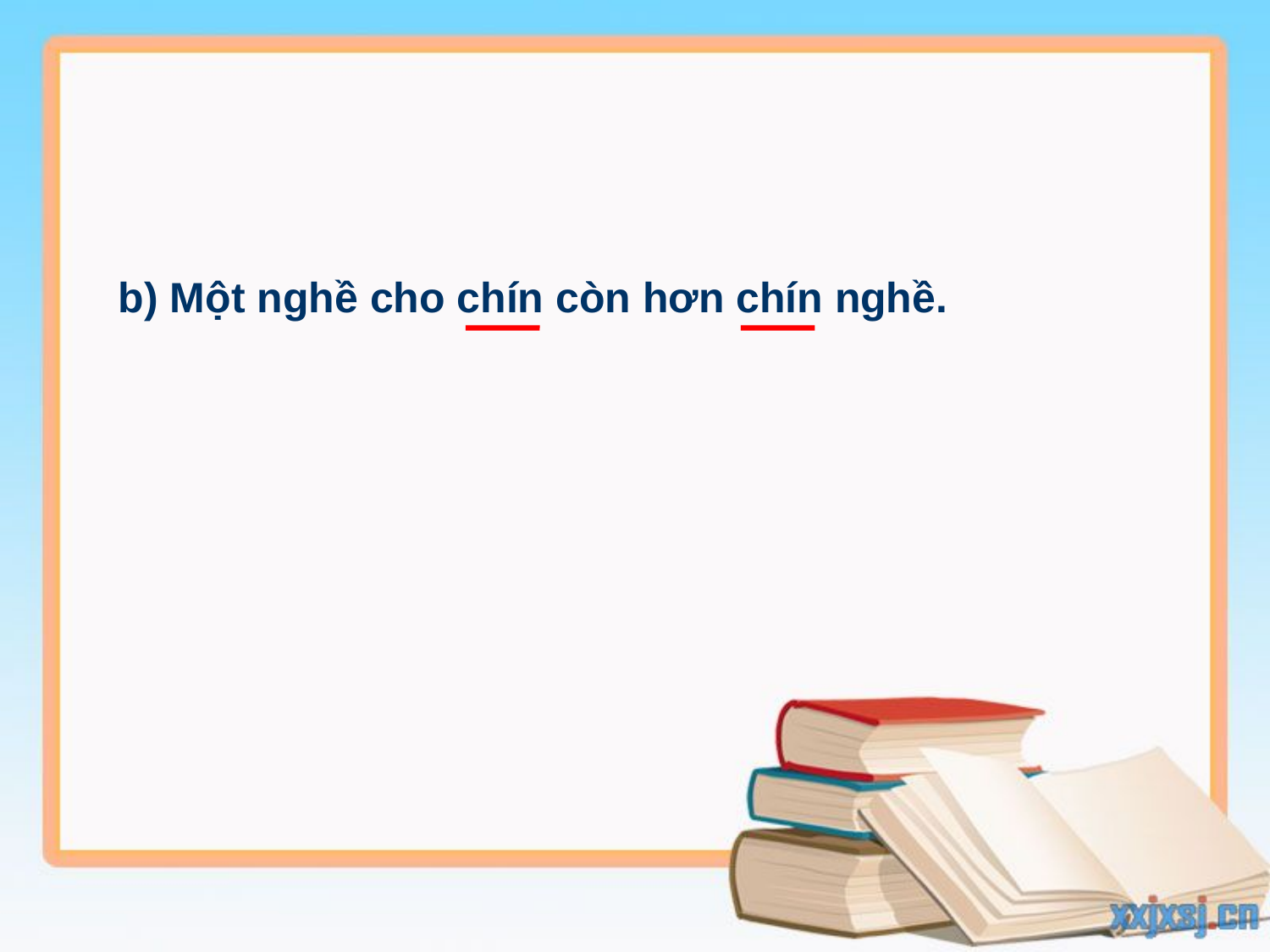

b) Một nghề cho chín còn hơn chín nghề.